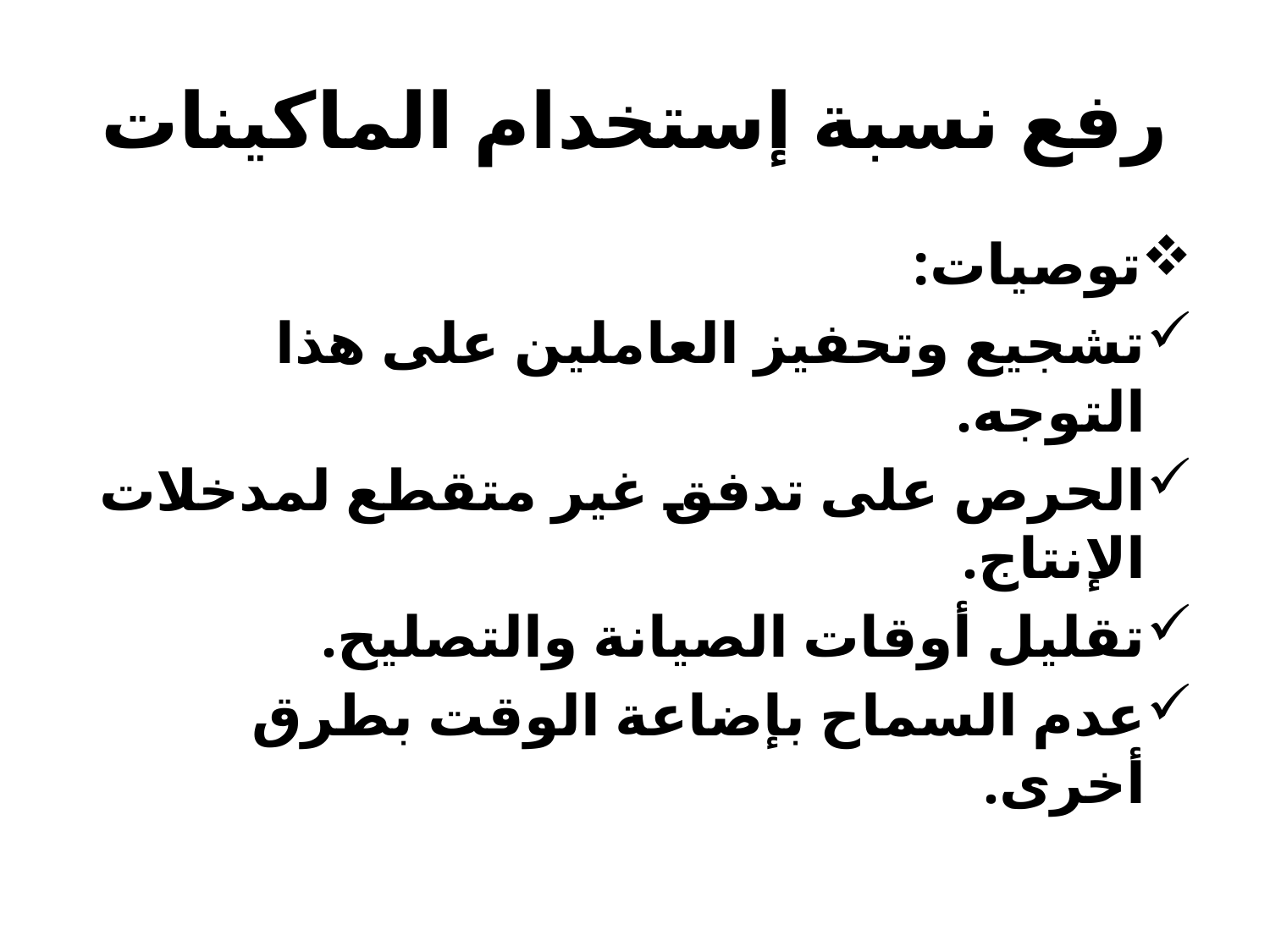

# رفع نسبة إستخدام الماكينات
توصيات:
تشجيع وتحفيز العاملين على هذا التوجه.
الحرص على تدفق غير متقطع لمدخلات الإنتاج.
تقليل أوقات الصيانة والتصليح.
عدم السماح بإضاعة الوقت بطرق أخرى.